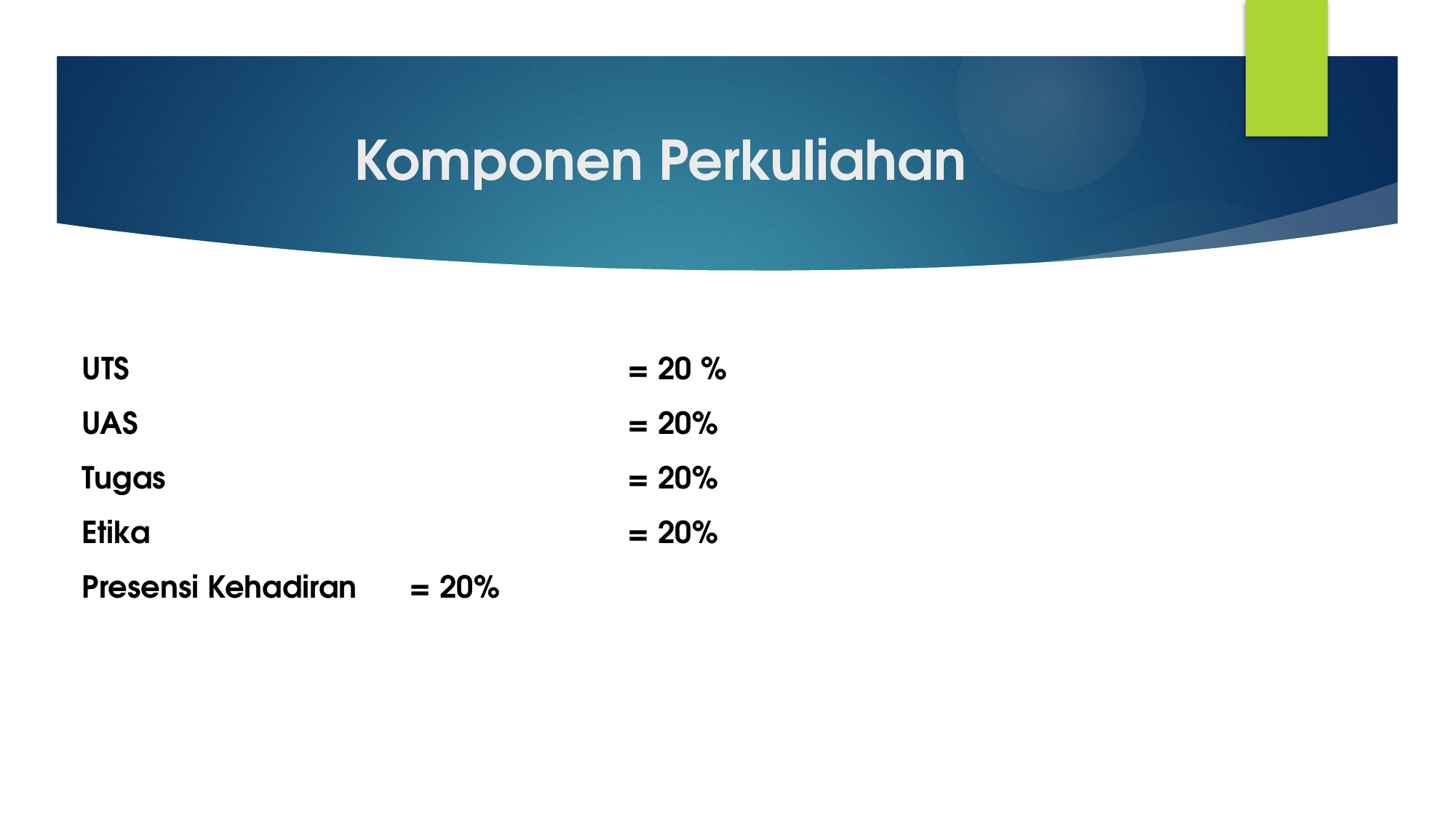

# Komponen Perkuliahan
UTS 					= 20 %
UAS 					= 20%
Tugas					= 20%
Etika					= 20%
Presensi Kehadiran 	= 20%